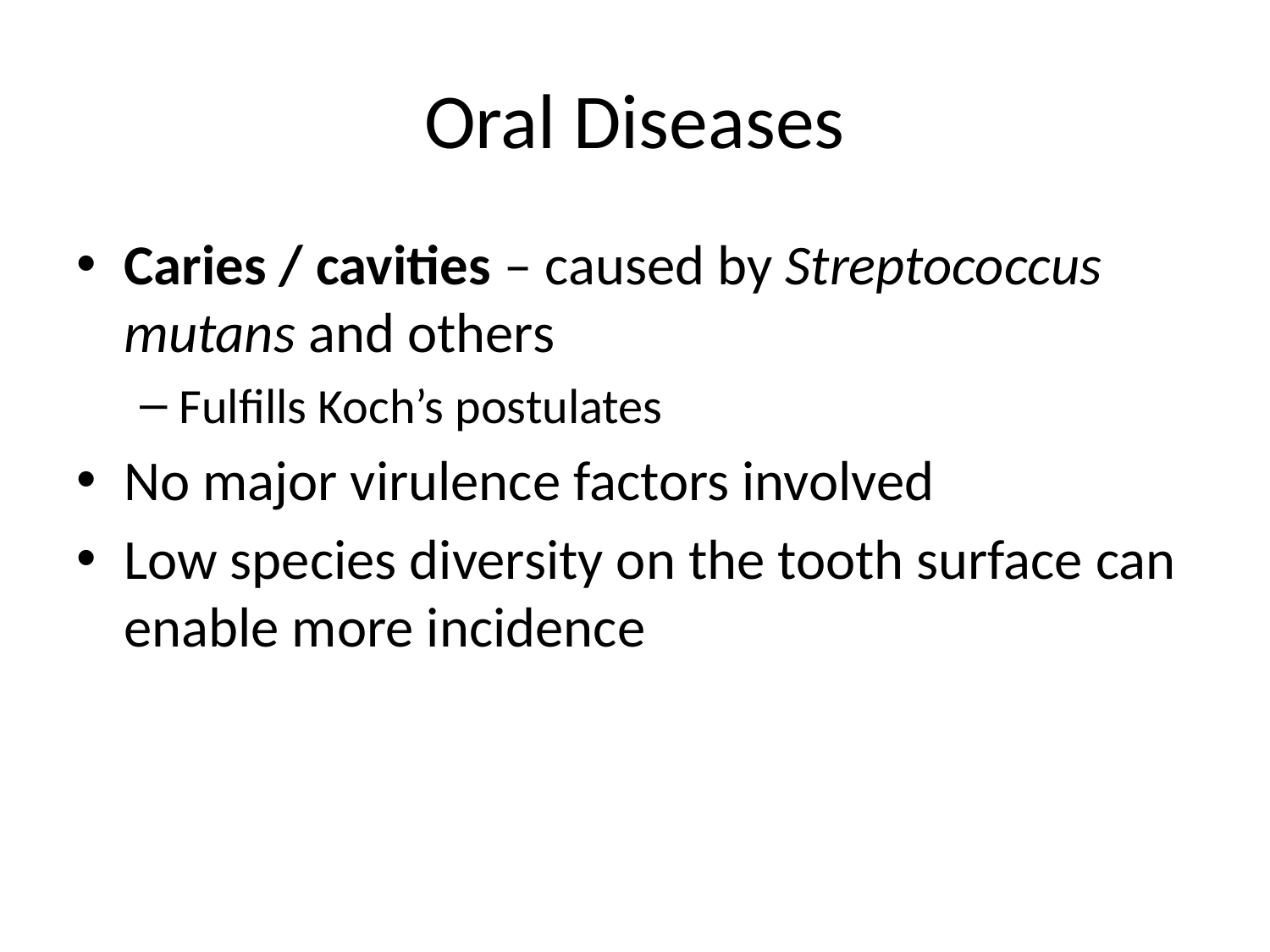

# Oral Diseases
Caries / cavities – caused by Streptococcus mutans and others
Fulfills Koch’s postulates
No major virulence factors involved
Low species diversity on the tooth surface can enable more incidence